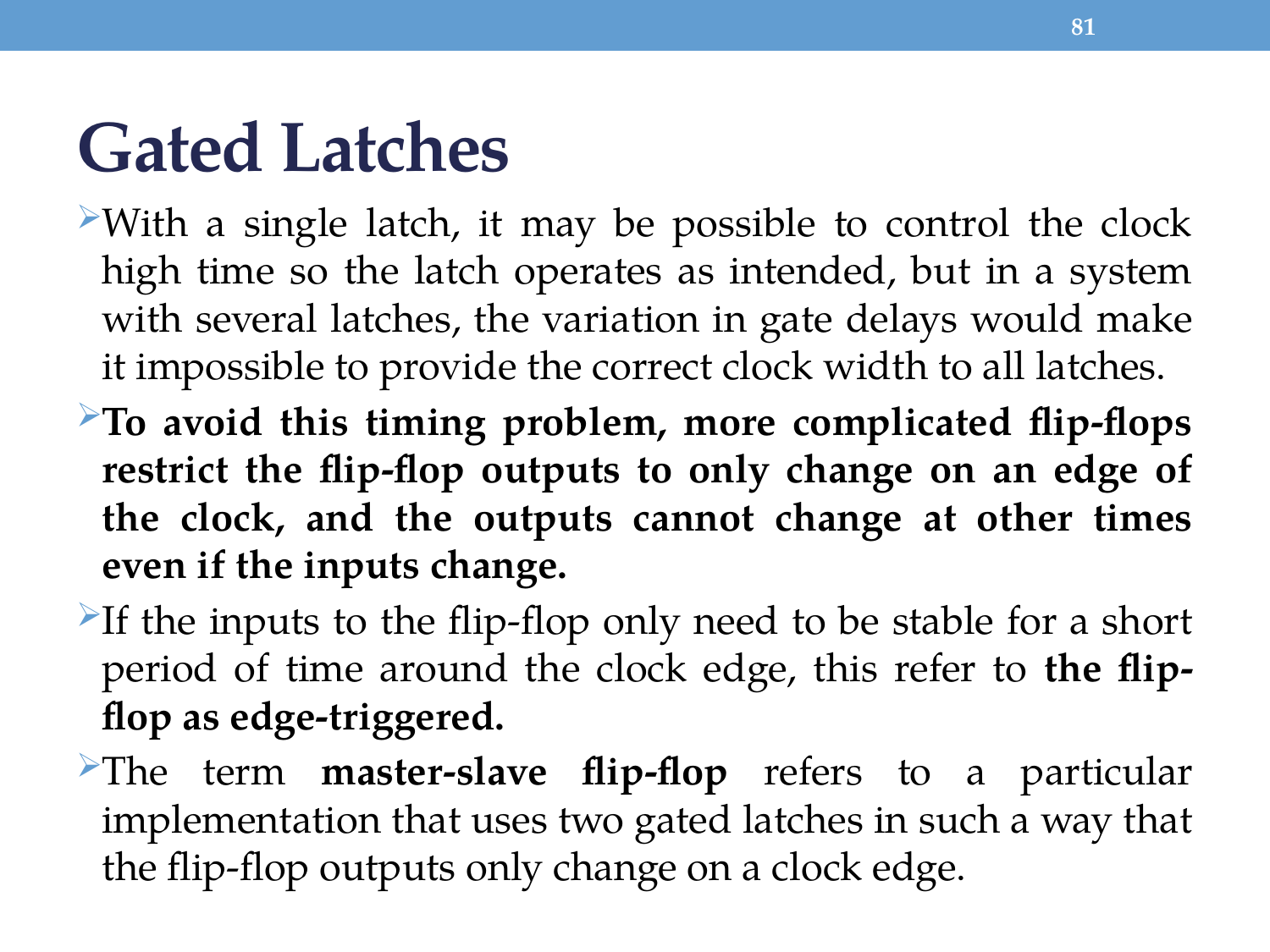

81
# Gated Latches
With a single latch, it may be possible to control the clock high time so the latch operates as intended, but in a system with several latches, the variation in gate delays would make it impossible to provide the correct clock width to all latches.
To avoid this timing problem, more complicated flip-flops restrict the flip-flop outputs to only change on an edge of the clock, and the outputs cannot change at other times even if the inputs change.
If the inputs to the flip-flop only need to be stable for a short period of time around the clock edge, this refer to the flip-flop as edge-triggered.
The term master-slave flip-flop refers to a particular implementation that uses two gated latches in such a way that the flip-flop outputs only change on a clock edge.